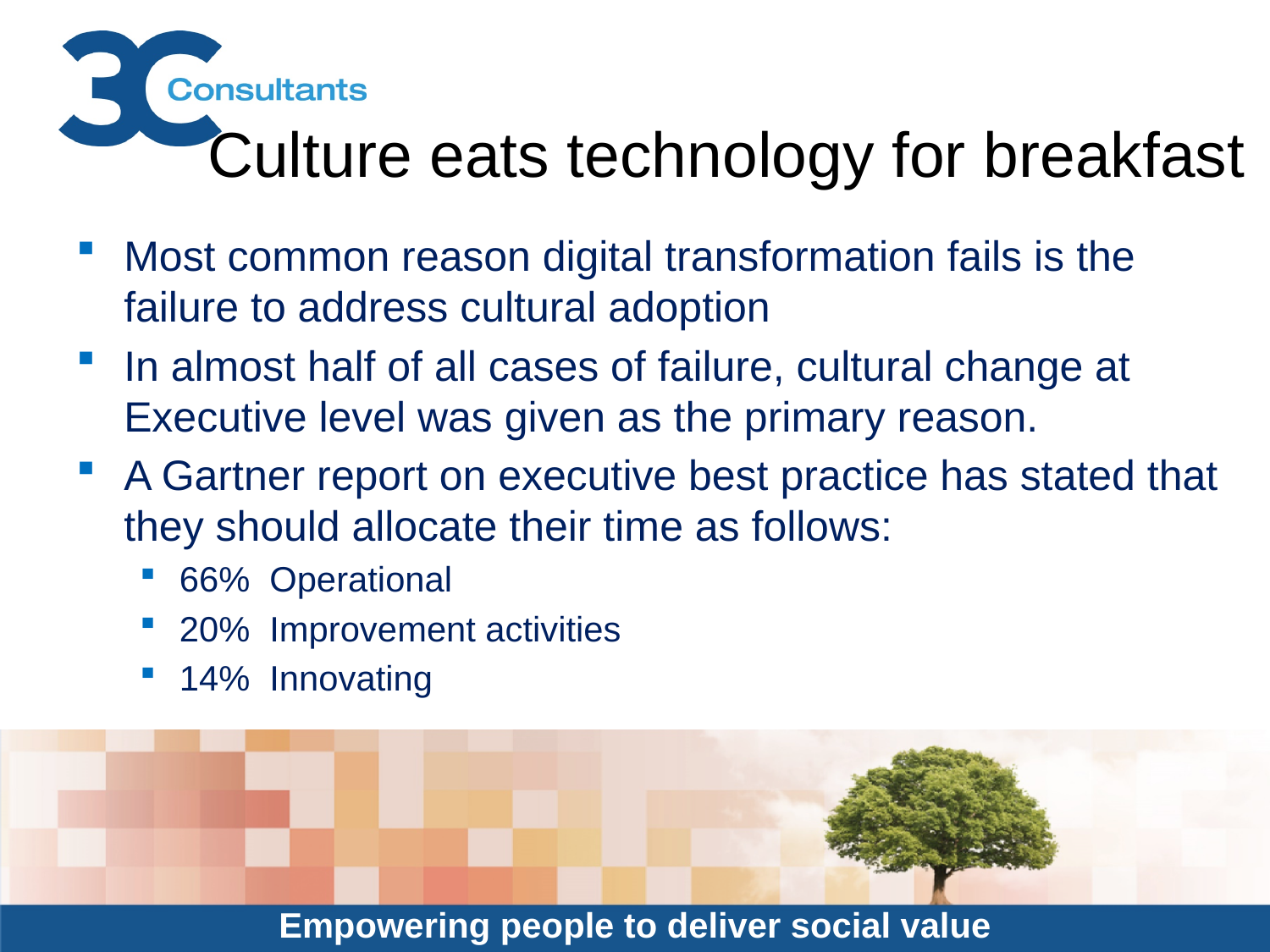

# Culture eats technology for breakfast
Most common reason digital transformation fails is the failure to address cultural adoption
In almost half of all cases of failure, cultural change at Executive level was given as the primary reason.
A Gartner report on executive best practice has stated that they should allocate their time as follows:
66%  Operational
20%  Improvement activities
14%  Innovating